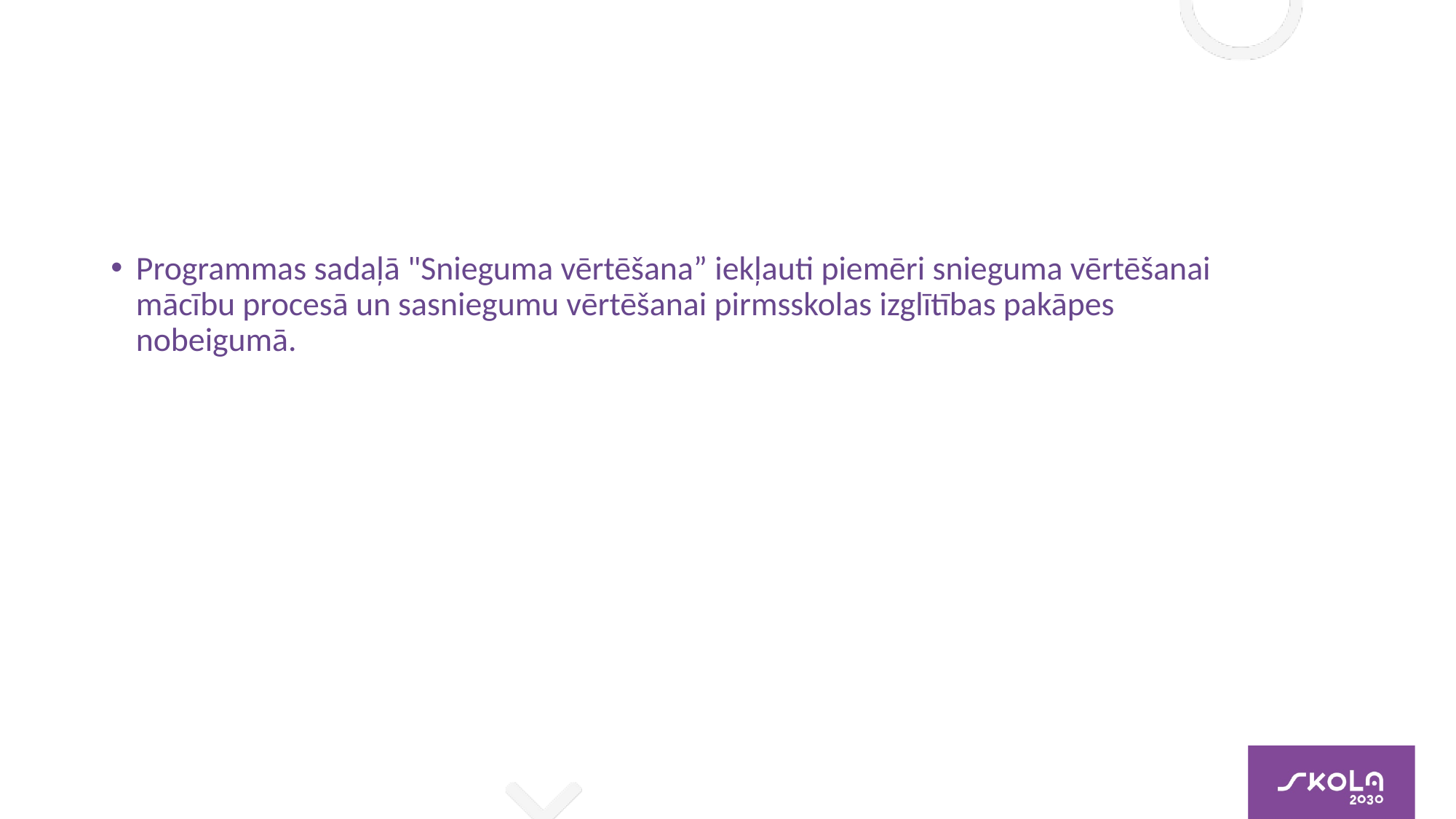

#
Programmas sadaļā "Snieguma vērtēšana” iekļauti piemēri snieguma vērtēšanai mācību procesā un sasniegumu vērtēšanai pirmsskolas izglītības pakāpes nobeigumā.